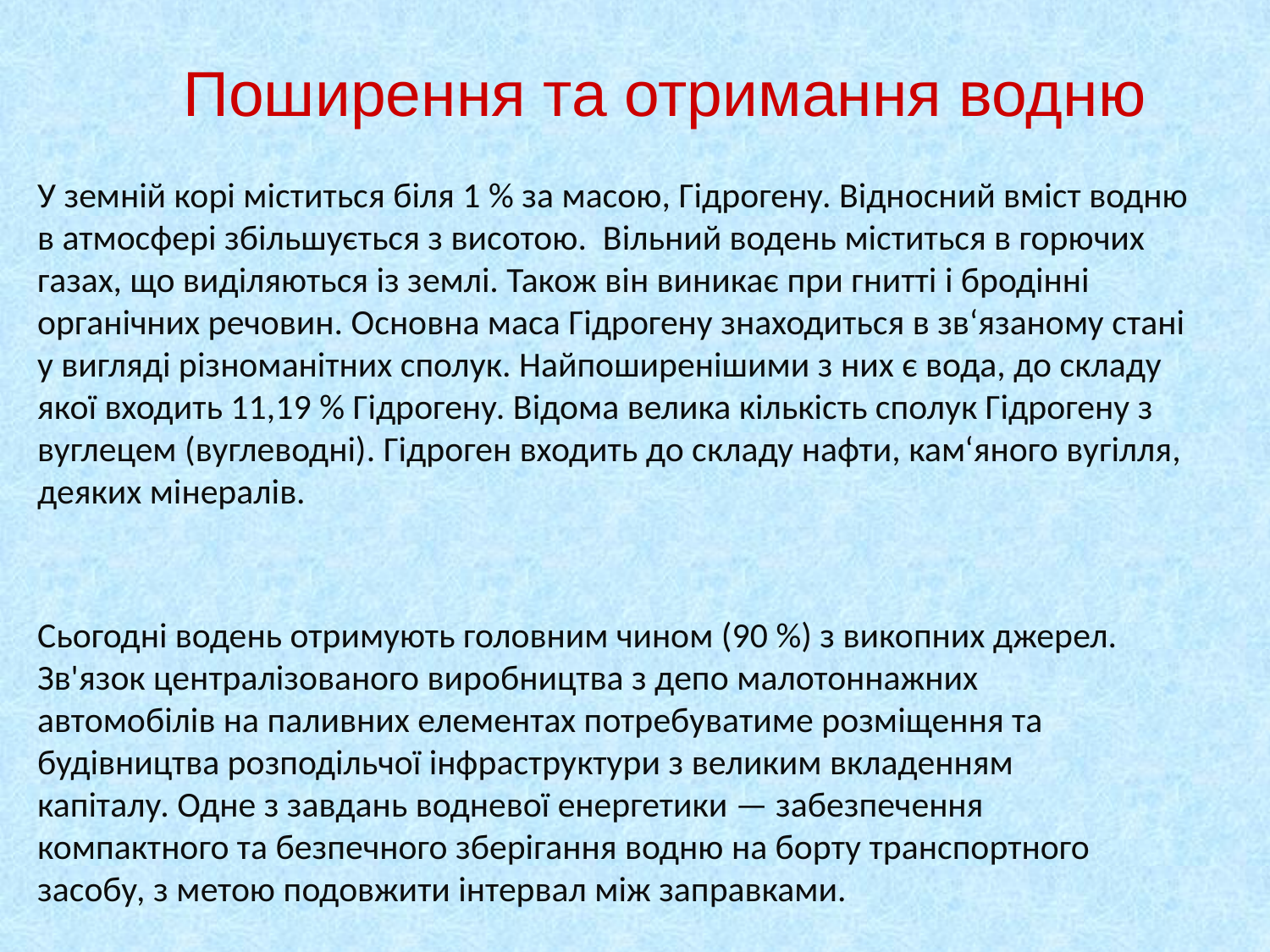

# Поширення та отримання водню
У земній корі міститься біля 1 % за масою, Гідрогену. Відносний вміст водню в атмосфері збільшується з висотою.  Вільний водень міститься в горючих газах, що виділяються із землі. Також він виникає при гнитті і бродінні органічних речовин. Основна маса Гідрогену знаходиться в зв‘язаному стані у вигляді різноманітних сполук. Найпоширенішими з них є вода, до складу якої входить 11,19 % Гідрогену. Відома велика кількість сполук Гідрогену з вуглецем (вуглеводні). Гідроген входить до складу нафти, кам‘яного вугілля, деяких мінералів.
Сьогодні водень отримують головним чином (90 %) з викопних джерел. Зв'язок централізованого виробництва з депо малотоннажних автомобілів на паливних елементах потребуватиме розміщення та будівництва розподільчої інфраструктури з великим вкладенням капіталу. Одне з завдань водневої енергетики — забезпечення компактного та безпечного зберігання водню на борту транспортного засобу, з метою подовжити інтервал між заправками.